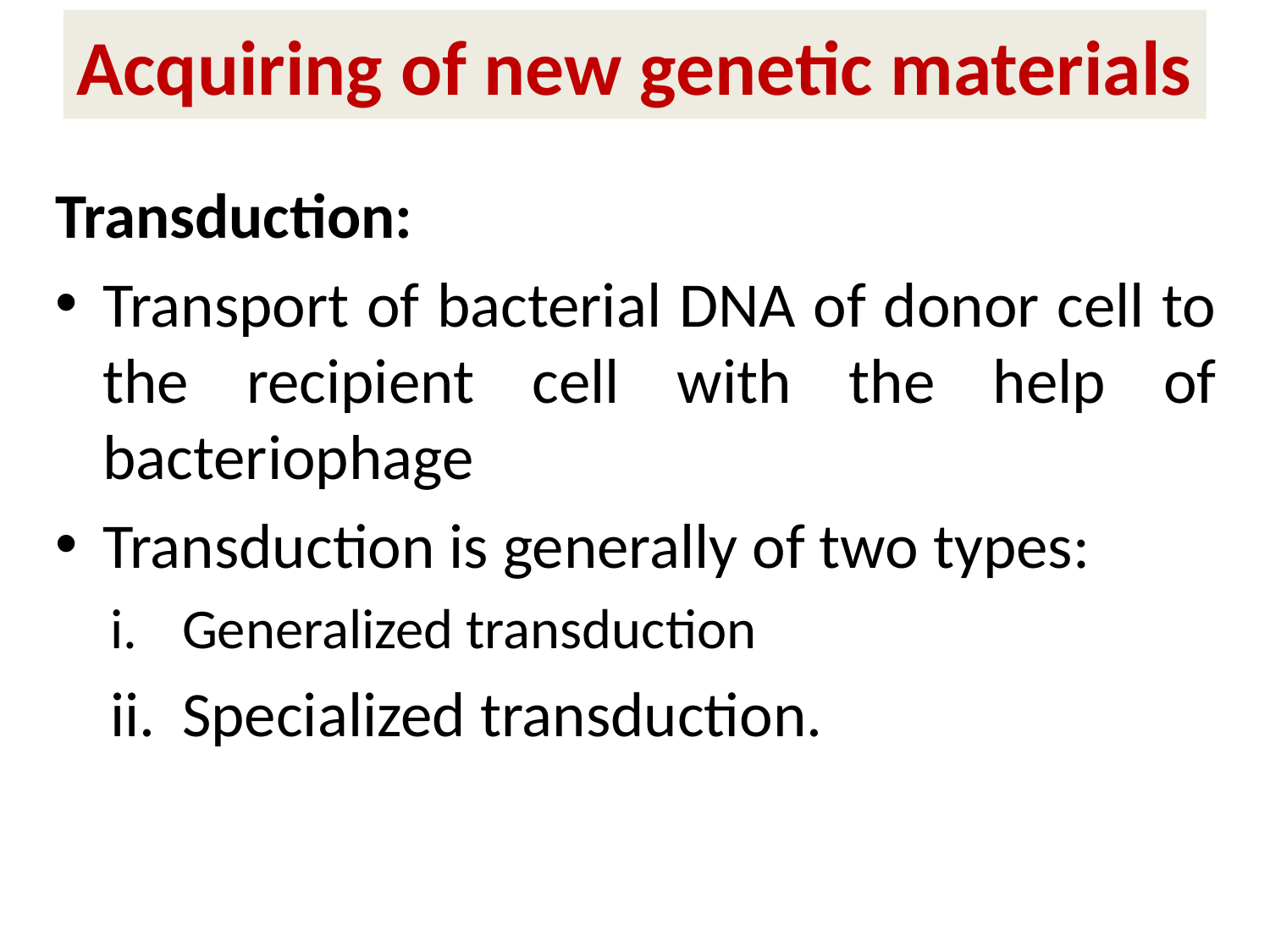

Acquiring of new genetic materials
Transduction:
Transport of bacterial DNA of donor cell to the recipient cell with the help of bacteriophage
Transduction is generally of two types:
Generalized transduction
Specialized transduction.